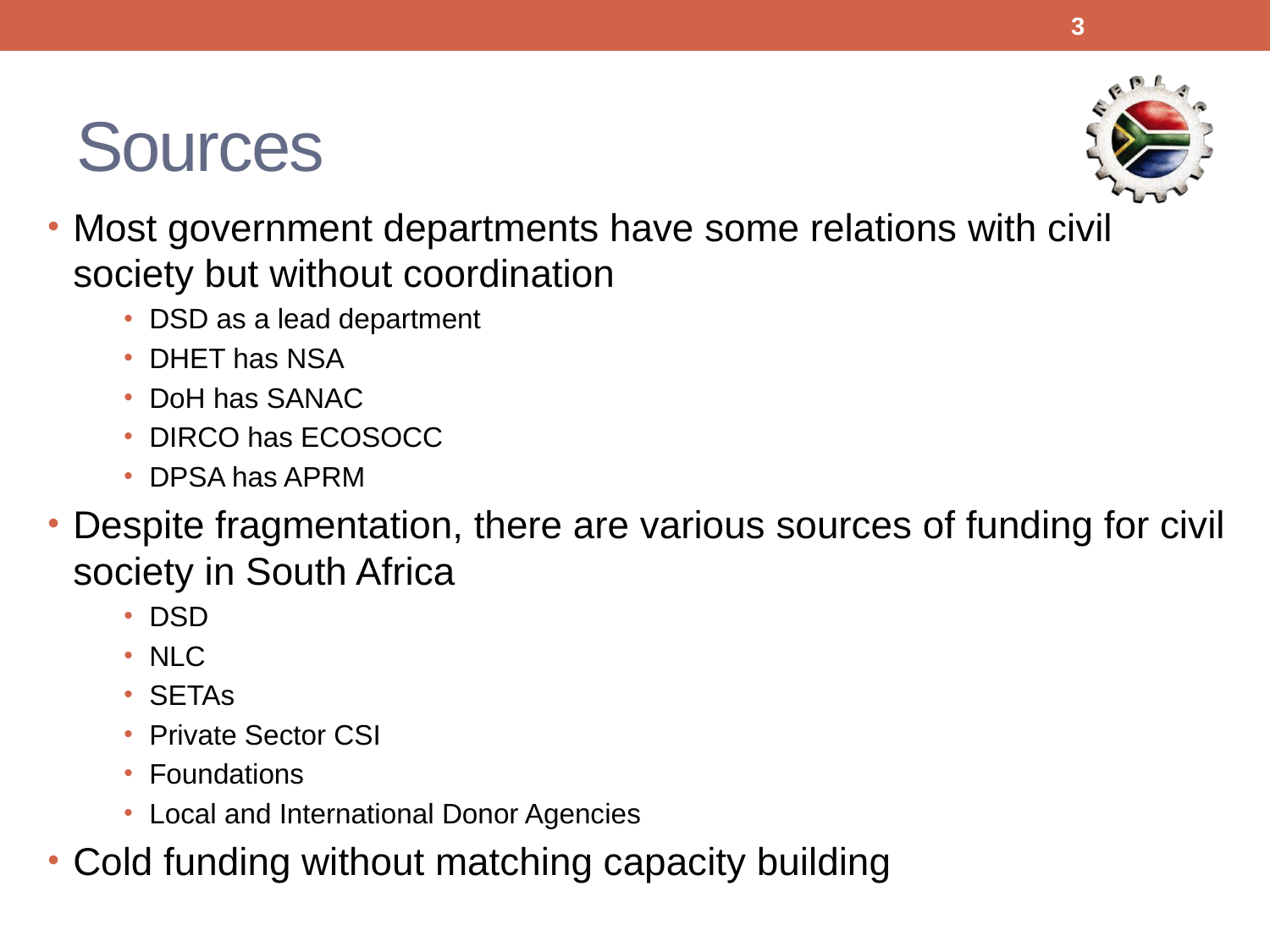

3
# Sources
Most government departments have some relations with civil society but without coordination
DSD as a lead department
DHET has NSA
DoH has SANAC
DIRCO has ECOSOCC
DPSA has APRM
Despite fragmentation, there are various sources of funding for civil society in South Africa
DSD
NLC
SETAs
Private Sector CSI
Foundations
Local and International Donor Agencies
Cold funding without matching capacity building